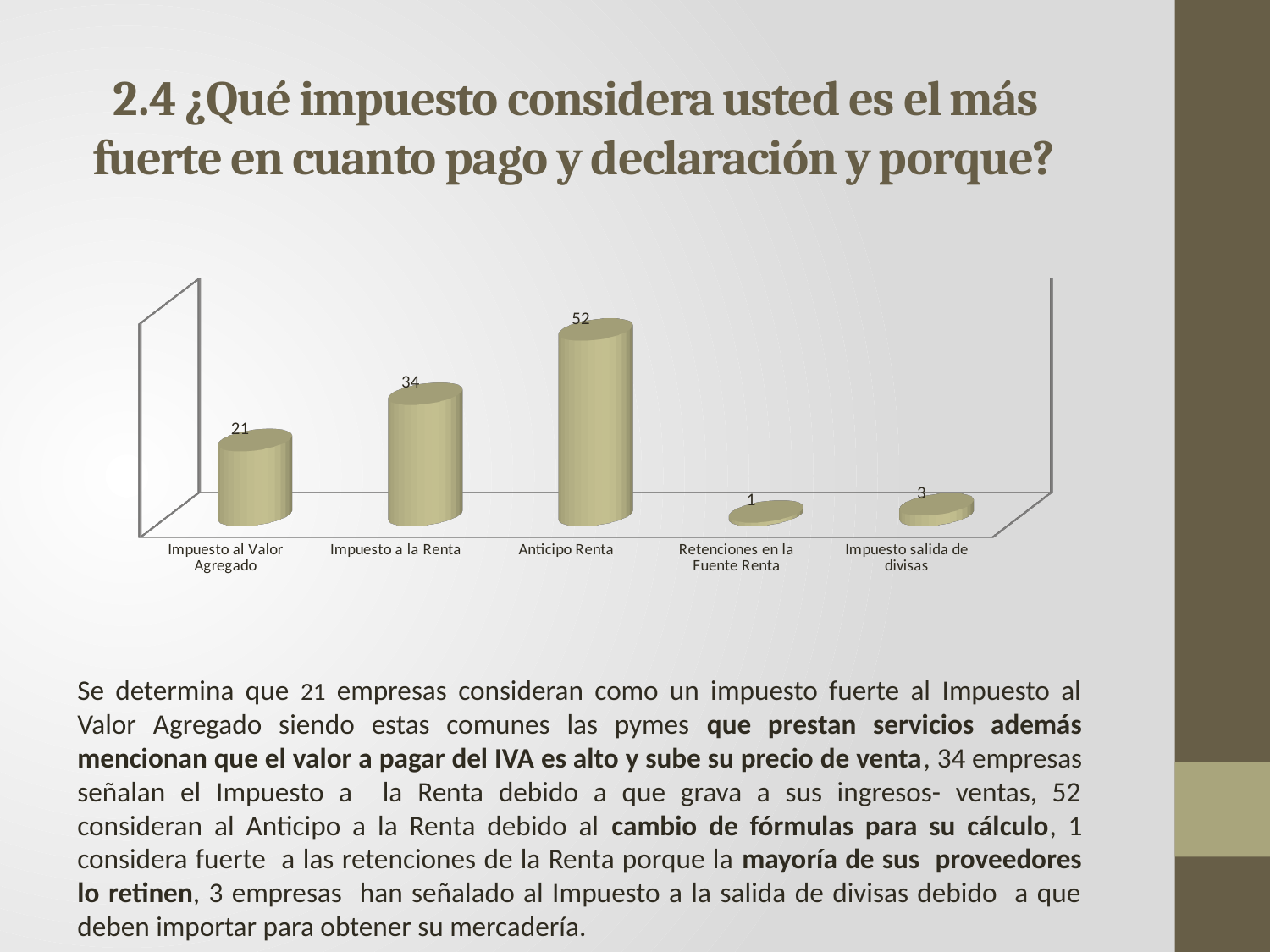

# 2.4 ¿Qué impuesto considera usted es el más fuerte en cuanto pago y declaración y porque?

[unsupported chart]

Se determina que 21 empresas consideran como un impuesto fuerte al Impuesto al Valor Agregado siendo estas comunes las pymes que prestan servicios además mencionan que el valor a pagar del IVA es alto y sube su precio de venta, 34 empresas señalan el Impuesto a  la Renta debido a que grava a sus ingresos- ventas, 52 consideran al Anticipo a la Renta debido al cambio de fórmulas para su cálculo, 1 considera fuerte  a las retenciones de la Renta porque la mayoría de sus  proveedores lo retinen, 3 empresas  han señalado al Impuesto a la salida de divisas debido  a que deben importar para obtener su mercadería.